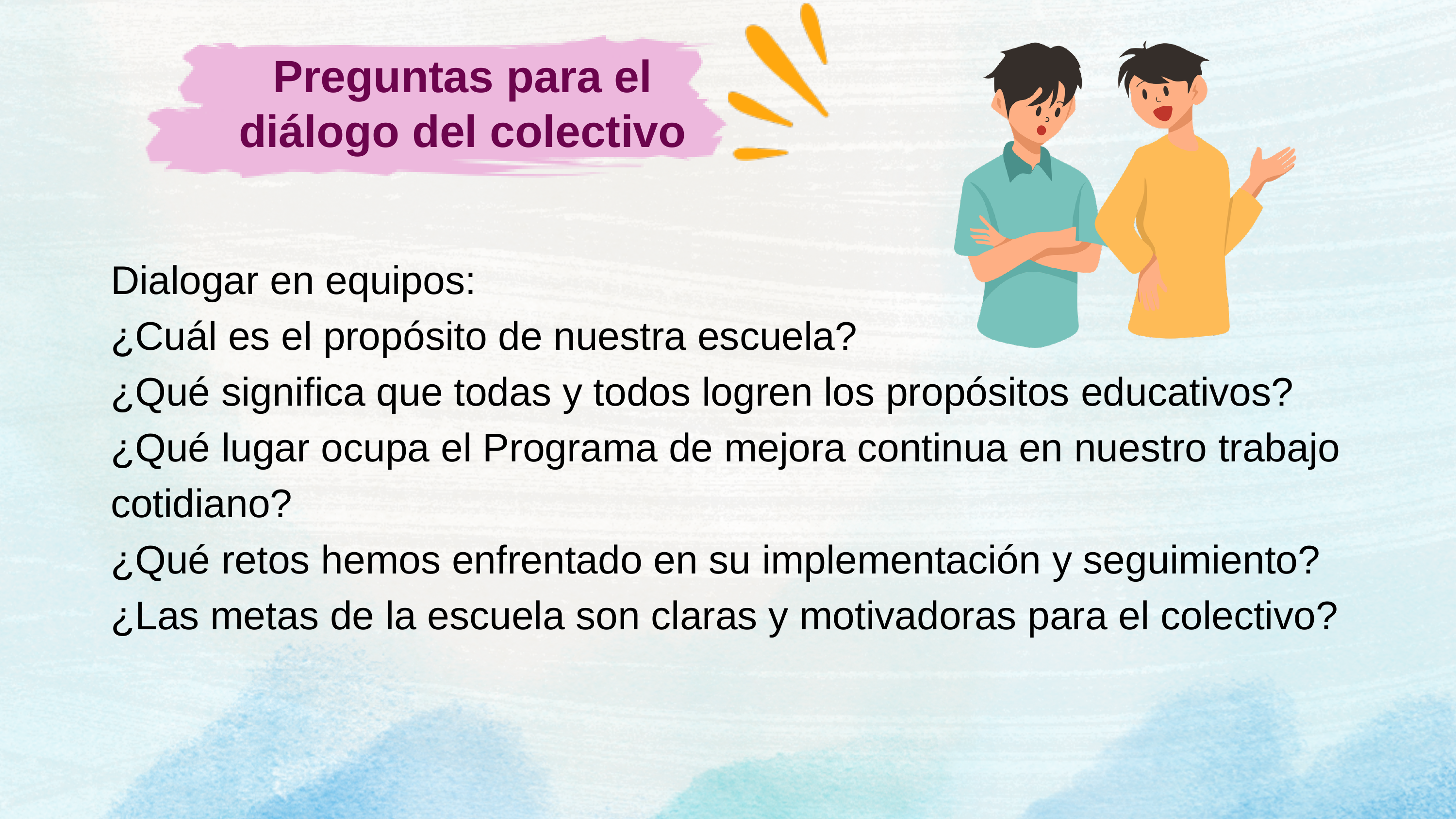

Preguntas para el diálogo del colectivo
Dialogar en equipos:
¿Cuál es el propósito de nuestra escuela?
¿Qué significa que todas y todos logren los propósitos educativos?
¿Qué lugar ocupa el Programa de mejora continua en nuestro trabajo cotidiano?
¿Qué retos hemos enfrentado en su implementación y seguimiento?
¿Las metas de la escuela son claras y motivadoras para el colectivo?